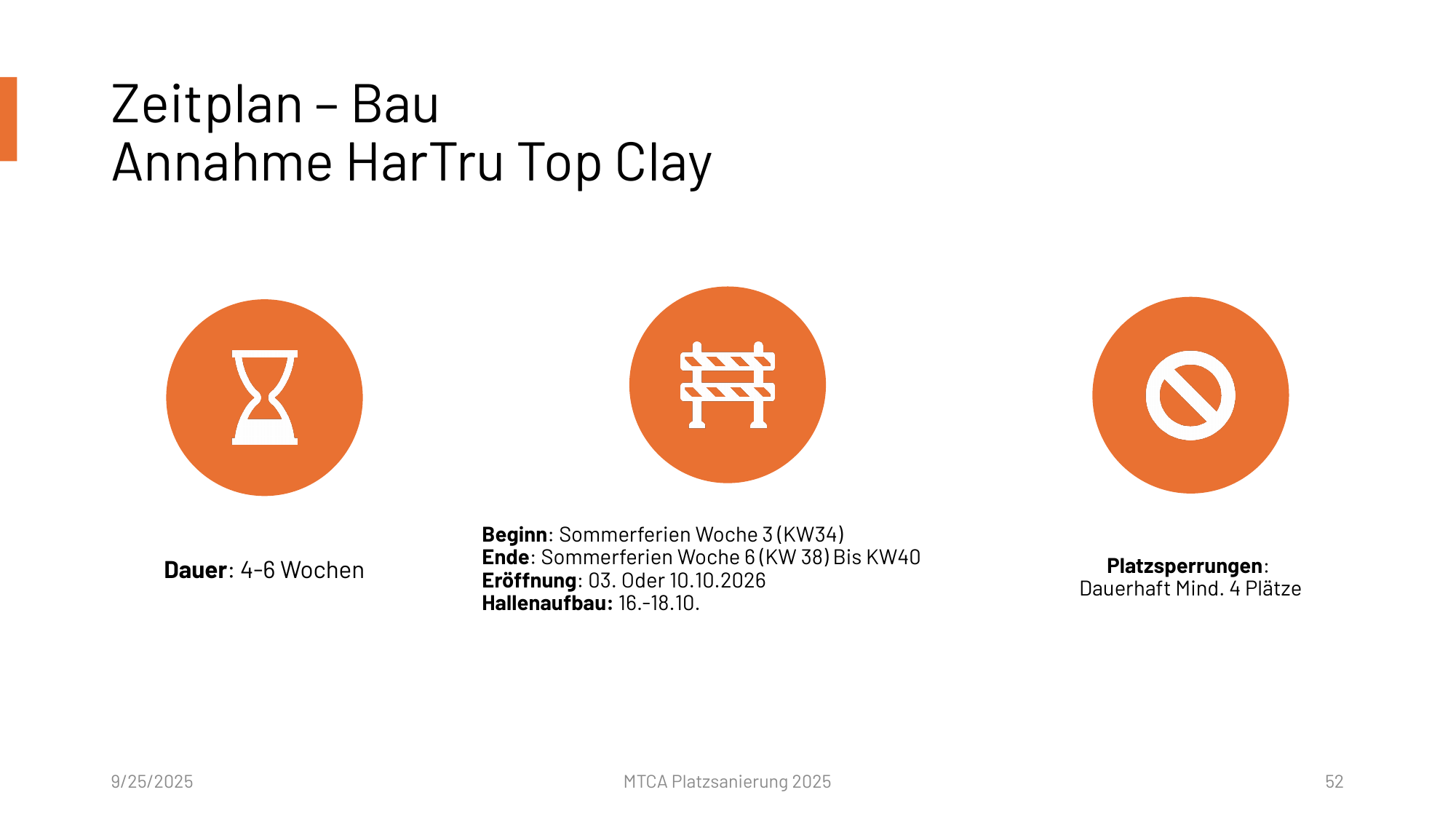

Zeitplan – Bau
Annahme HarTru Top Clay

Dauer: 4-6 Wochen
Beginn: Sommerferien Woche 3 (KW34)
Ende: Sommerferien Woche 6 (KW 38) Bis KW40
Eröffnung: 03. Oder 10.10.2026
Hallenaufbau: 16.-18.10.
Platzsperrungen:
Dauerhaft Mind. 4 Plätze
9/25/2025
MTCA Platzsanierung 2025
52